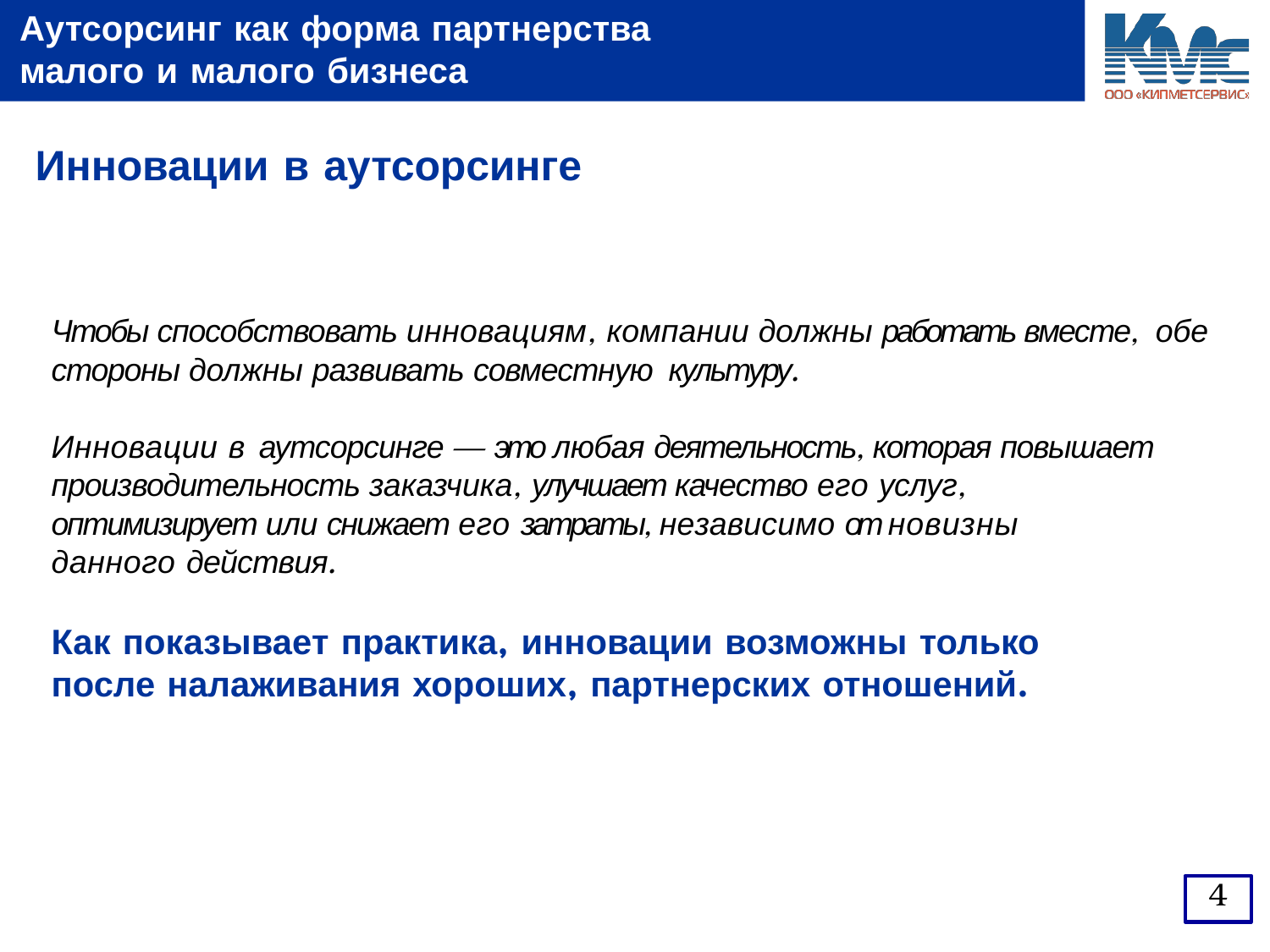

Аутсорсинг как форма партнерства  малого и малого бизнеса
# Инновации в аутсорсинге
Чтобы способствовать инновациям, компании должны работать вместе,  обе стороны должны развивать совместную культуру.

Инновации в аутсорсинге — это любая деятельность, которая повышает  производительность заказчика, улучшает качество его услуг,
оптимизирует или снижает его затраты, независимо от новизны  данного действия.

Как показывает практика, инновации возможны только
после налаживания хороших, партнерских отношений.

4